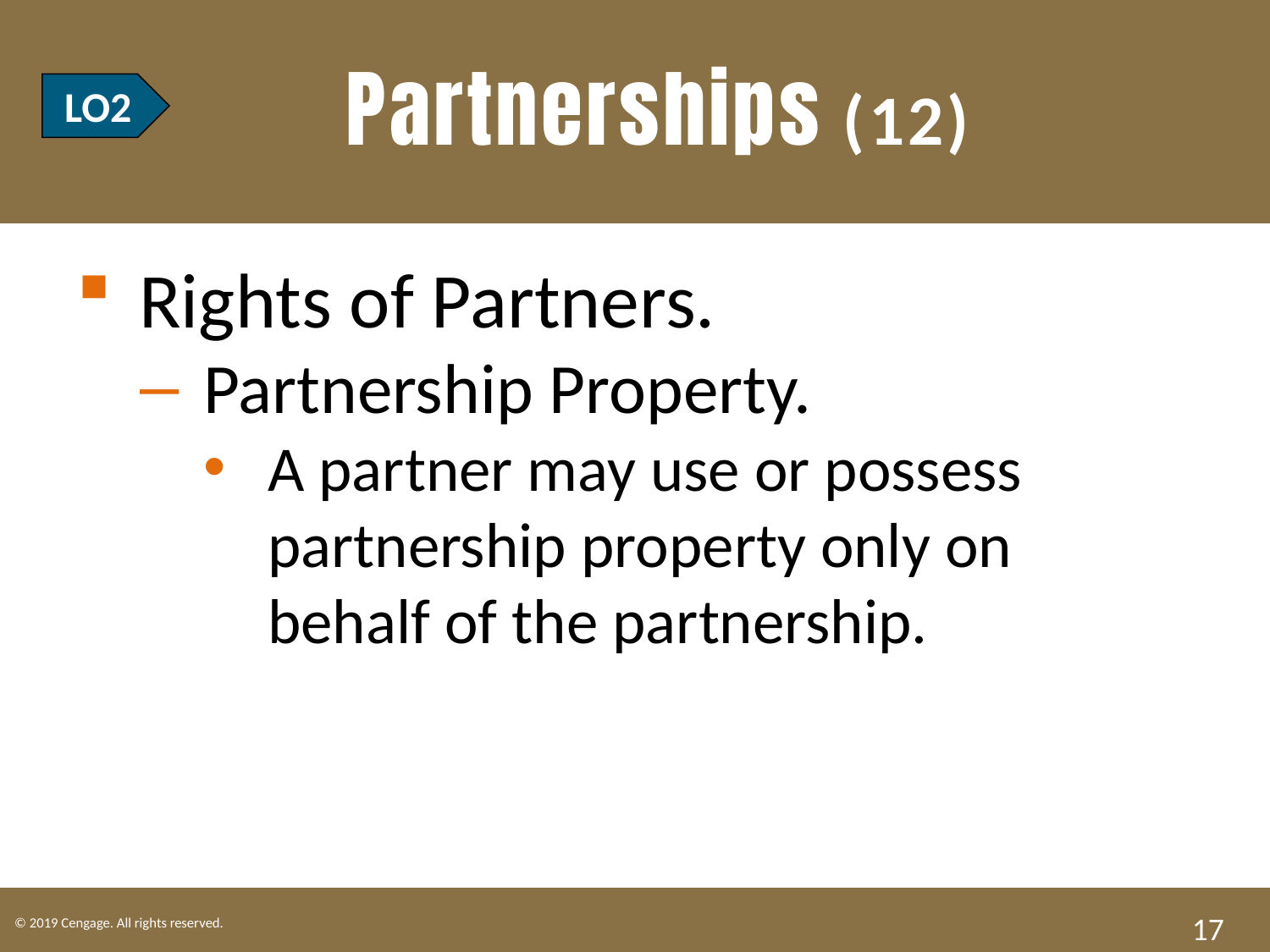

# LO2 Partnerships (12)
LO2
Rights of Partners.
Partnership Property.
A partner may use or possess partnership property only on behalf of the partnership.
17